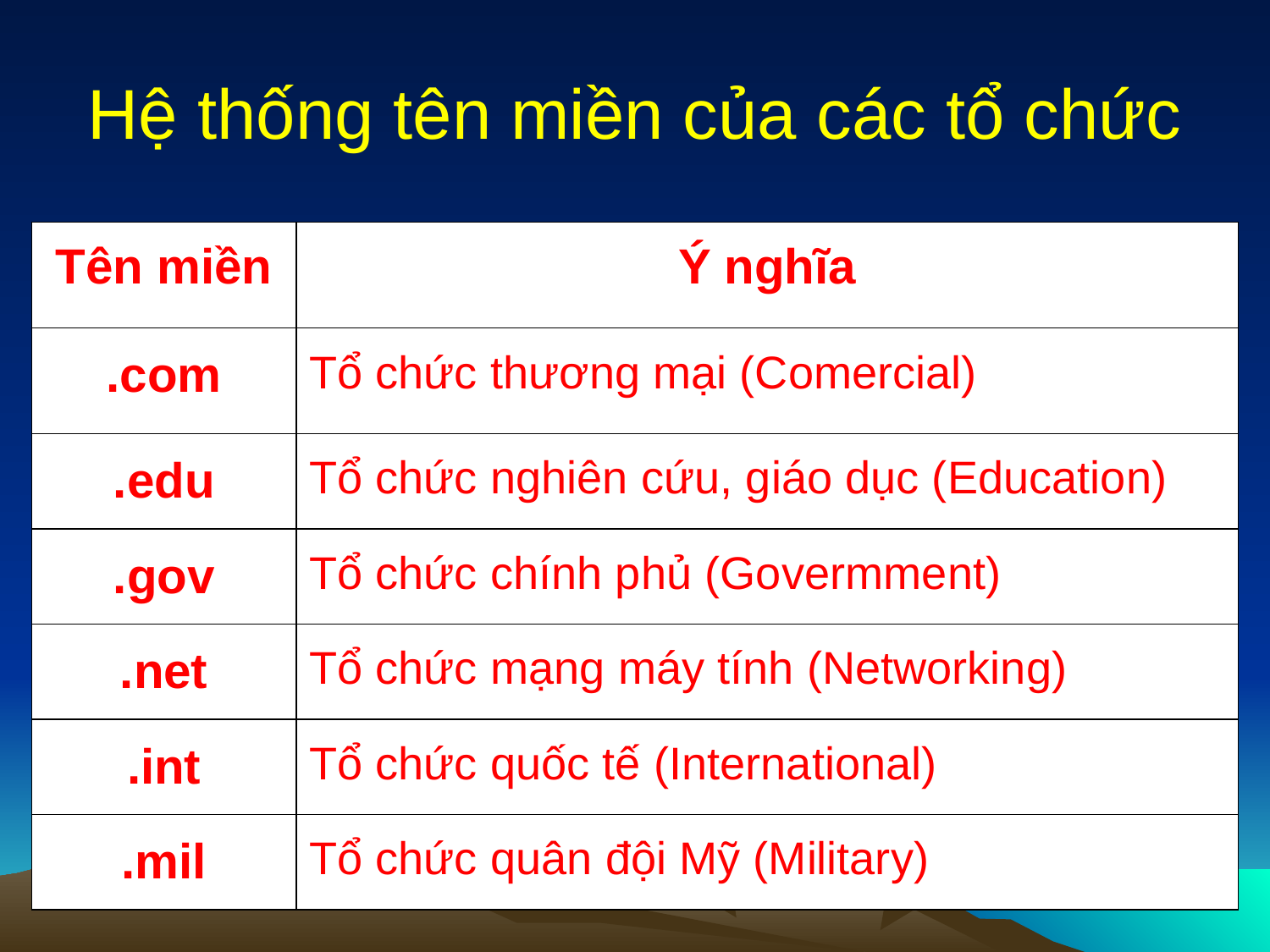

Hệ thống tên miền của các tổ chức
| Tên miền | Ý nghĩa |
| --- | --- |
| .com | Tổ chức thương mại (Comercial) |
| .edu | Tổ chức nghiên cứu, giáo dục (Education) |
| .gov | Tổ chức chính phủ (Govermment) |
| .net | Tổ chức mạng máy tính (Networking) |
| .int | Tổ chức quốc tế (International) |
| .mil | Tổ chức quân đội Mỹ (Military) |